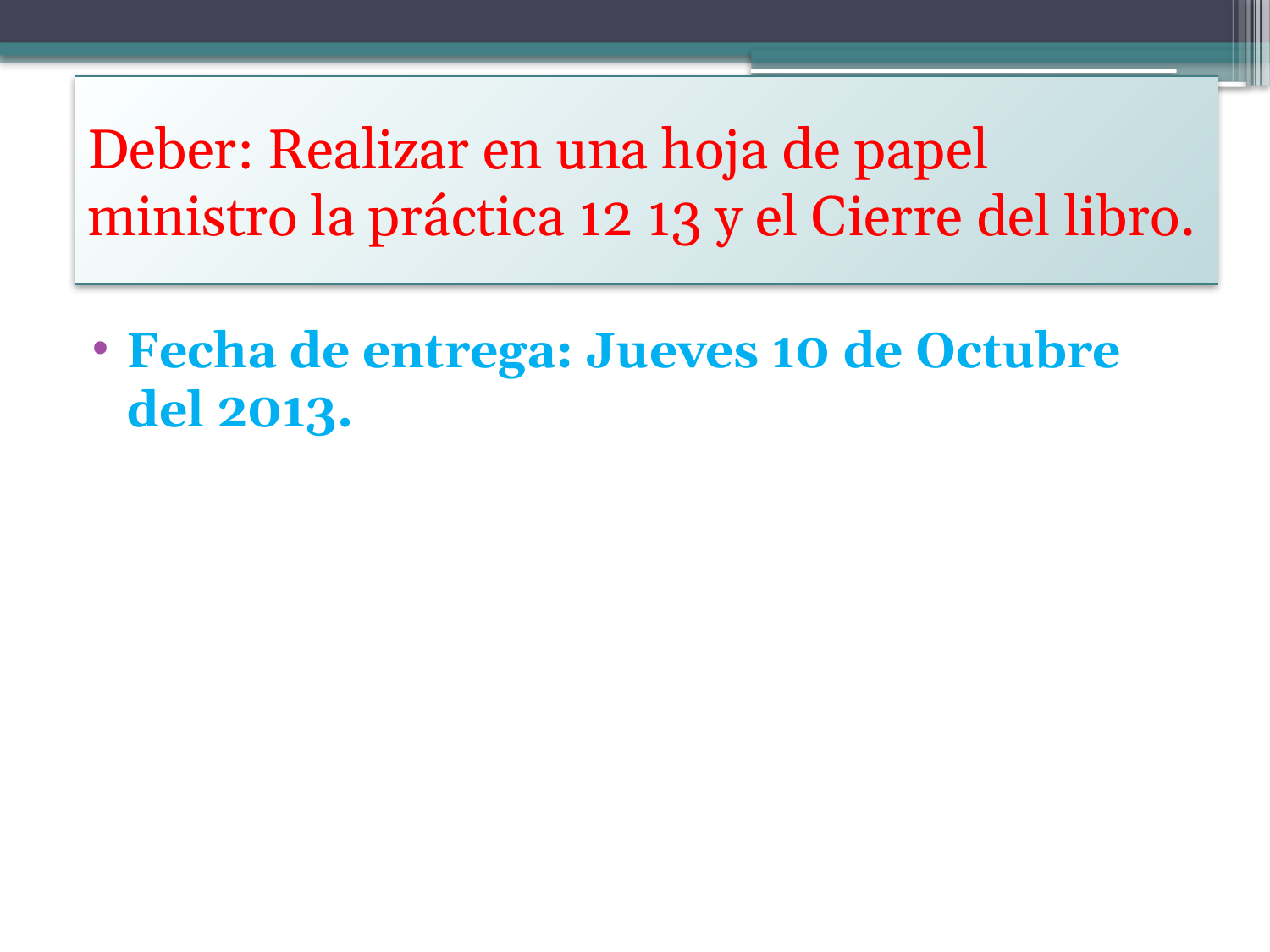

# Deber: Realizar en una hoja de papel ministro la práctica 12 13 y el Cierre del libro.
Fecha de entrega: Jueves 10 de Octubre del 2013.